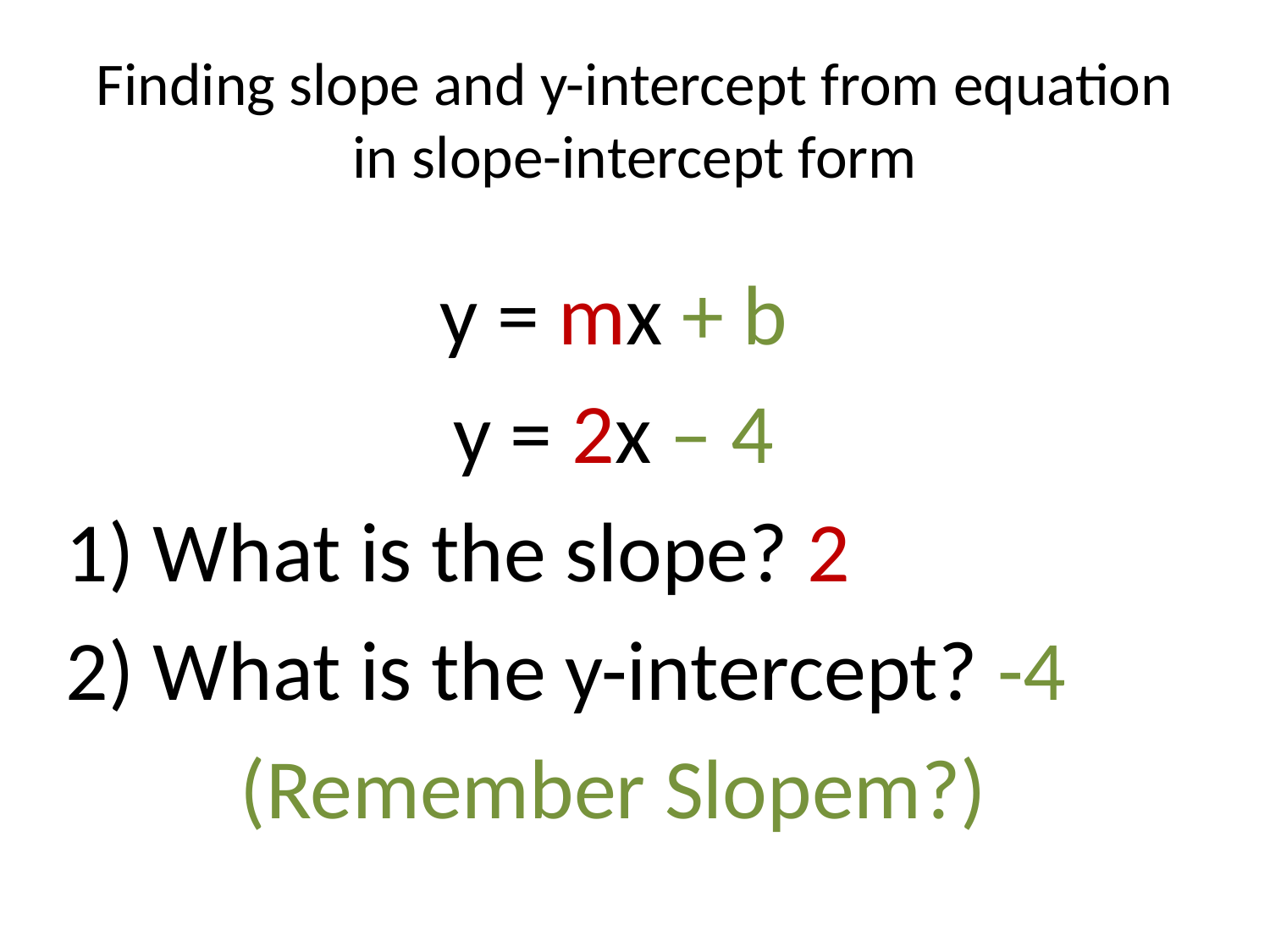

# Finding slope and y-intercept from equation in slope-intercept form

y = mx + b
y = 2x – 4
1) What is the slope? 2
2) What is the y-intercept? -4
(Remember Slopem?)